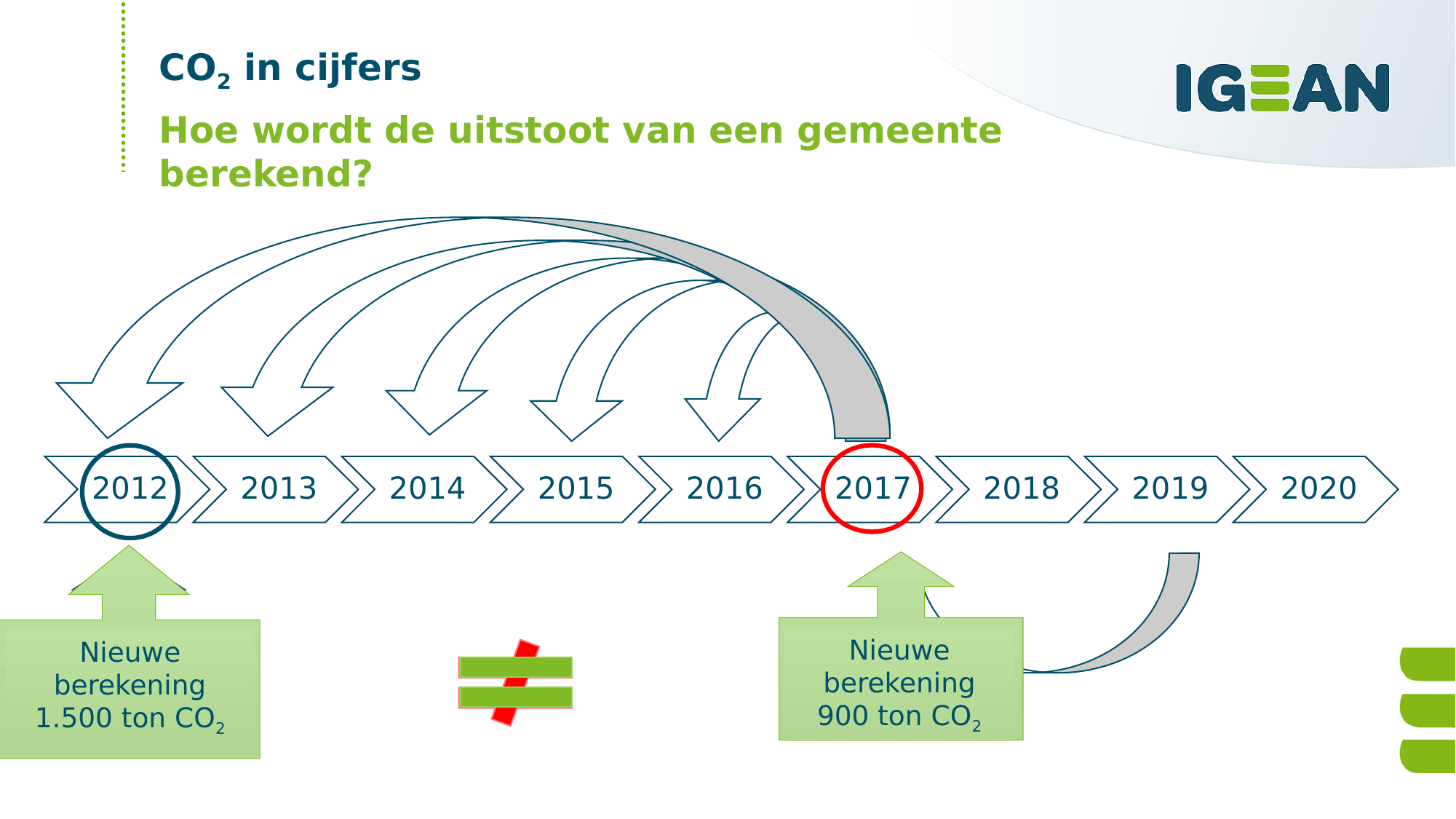

# CO2 in cijfers
Hoe wordt de uitstoot van een gemeente berekend?

2012
2013
2014
2015
2016
2017
2018
2019
2020

Nieuwe berekening
1.500 ton CO2

Nieuwe berekening
900 ton CO2

Referentie
1.000 ton CO2